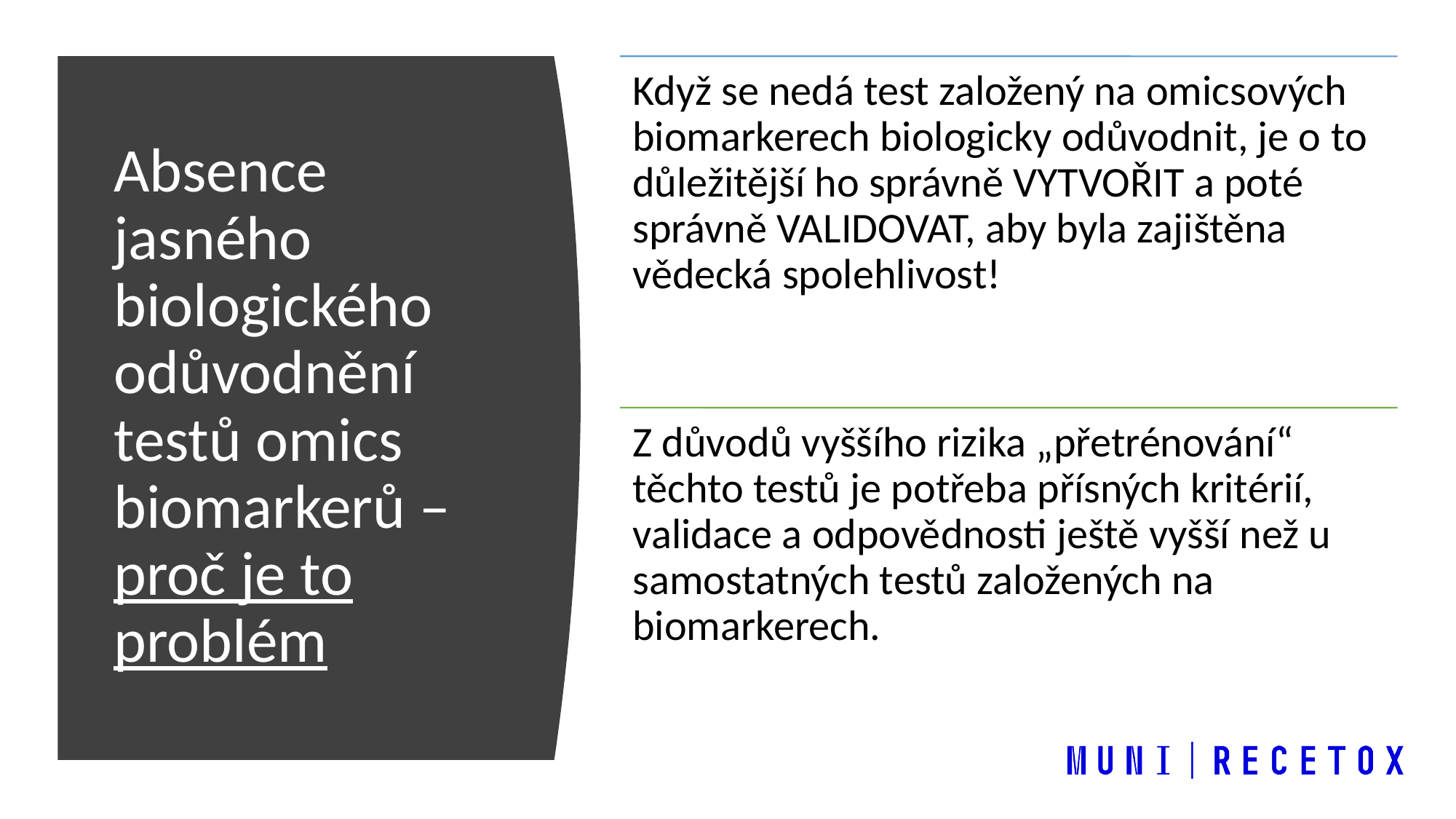

Když se nedá test založený na omicsových biomarkerech biologicky odůvodnit, je o to důležitější ho správně VYTVOŘIT a poté správně VALIDOVAT, aby byla zajištěna vědecká spolehlivost!
Z důvodů vyššího rizika „přetrénování“ těchto testů je potřeba přísných kritérií, validace a odpovědnosti ještě vyšší než u samostatných testů založených na biomarkerech.

# Absence jasného biologického odůvodnění testů omics biomarkerů – proč je to problém